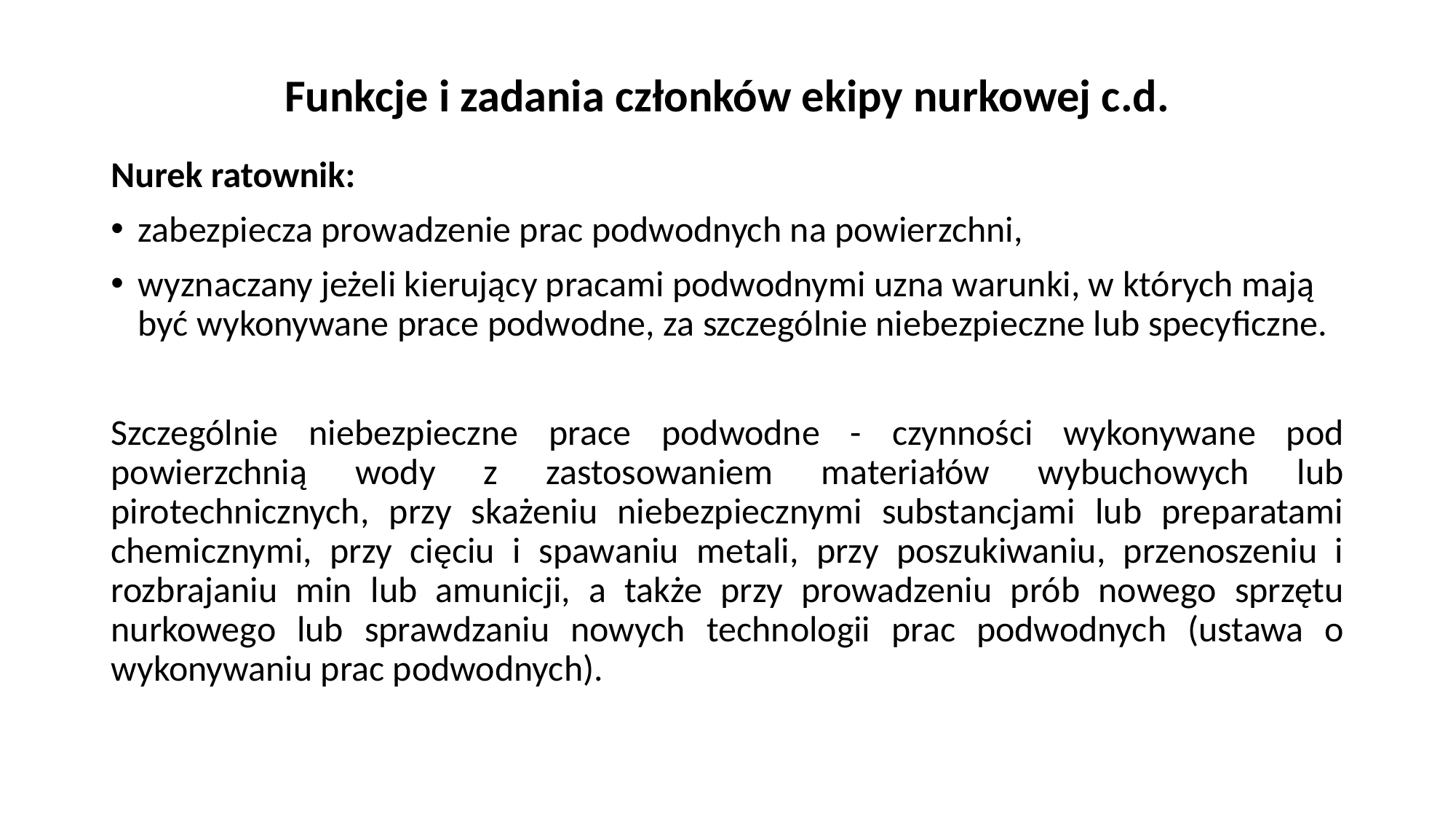

# Funkcje i zadania członków ekipy nurkowej c.d.
Nurek ratownik:
zabezpiecza prowadzenie prac podwodnych na powierzchni,
wyznaczany jeżeli kierujący pracami podwodnymi uzna warunki, w których mają być wykonywane prace podwodne, za szczególnie niebezpieczne lub specyficzne.

Szczególnie niebezpieczne prace podwodne - czynności wykonywane pod powierzchnią wody z zastosowaniem materiałów wybuchowych lub pirotechnicznych, przy skażeniu niebezpiecznymi substancjami lub preparatami chemicznymi, przy cięciu i spawaniu metali, przy poszukiwaniu, przenoszeniu i rozbrajaniu min lub amunicji, a także przy prowadzeniu prób nowego sprzętu nurkowego lub sprawdzaniu nowych technologii prac podwodnych (ustawa o wykonywaniu prac podwodnych).